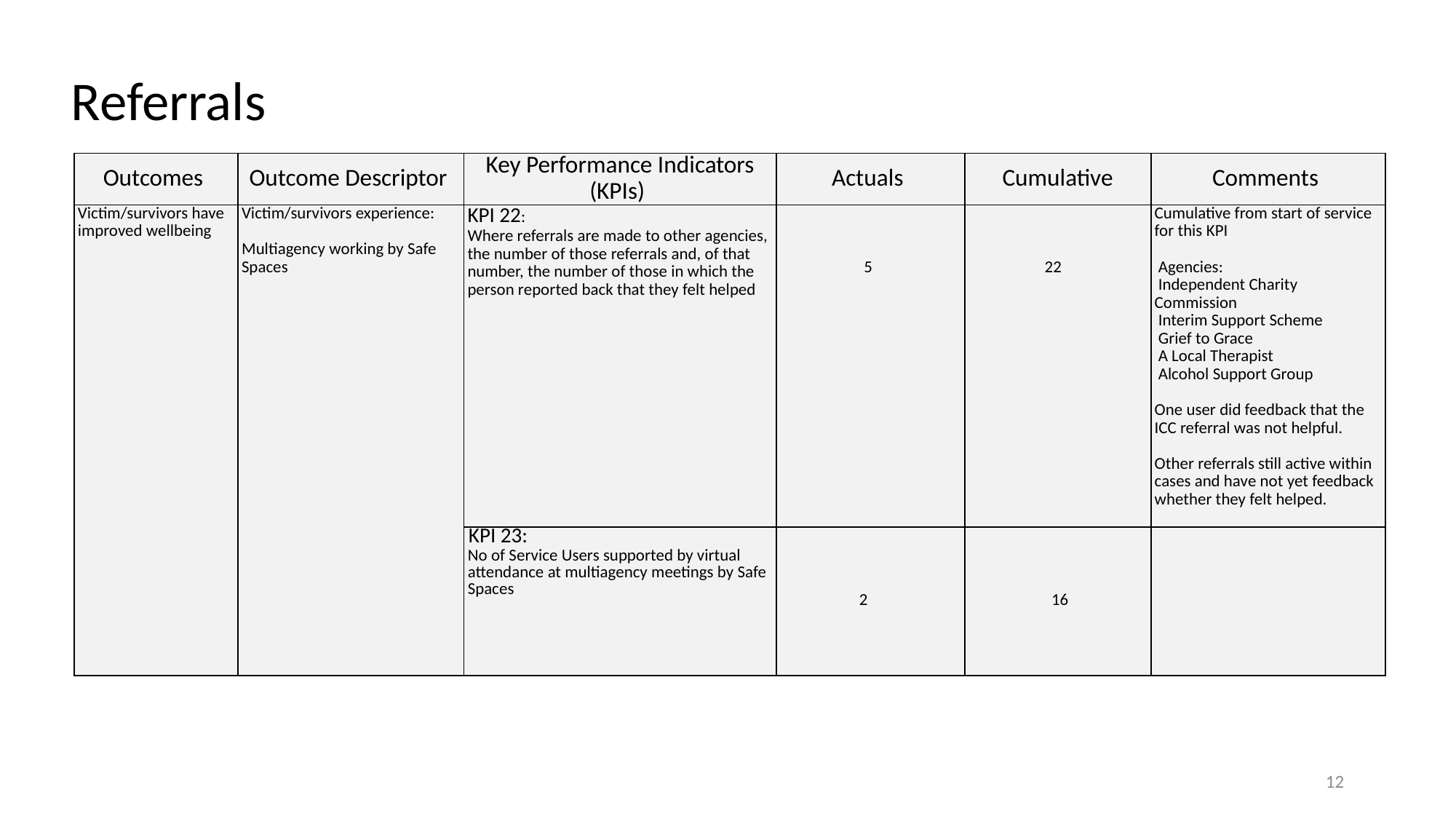

# Referrals
| Outcomes | Outcome Descriptor | Key Performance Indicators (KPIs) | Actuals | Cumulative | Comments |
| --- | --- | --- | --- | --- | --- |
| Victim/survivors have improved wellbeing | Victim/survivors experience:   Multiagency working by Safe Spaces | KPI 22: Where referrals are made to other agencies, the number of those referrals and, of that number, the number of those in which the person reported back that they felt helped | 5 | 22 | Cumulative from start of service for this KPI Agencies: Independent Charity Commission Interim Support Scheme Grief to Grace A Local Therapist Alcohol Support Group One user did feedback that the ICC referral was not helpful. Other referrals still active within cases and have not yet feedback whether they felt helped. |
|  |  | KPI 23: No of Service Users supported by virtual attendance at multiagency meetings by Safe Spaces | 2 | 16 |  |
12